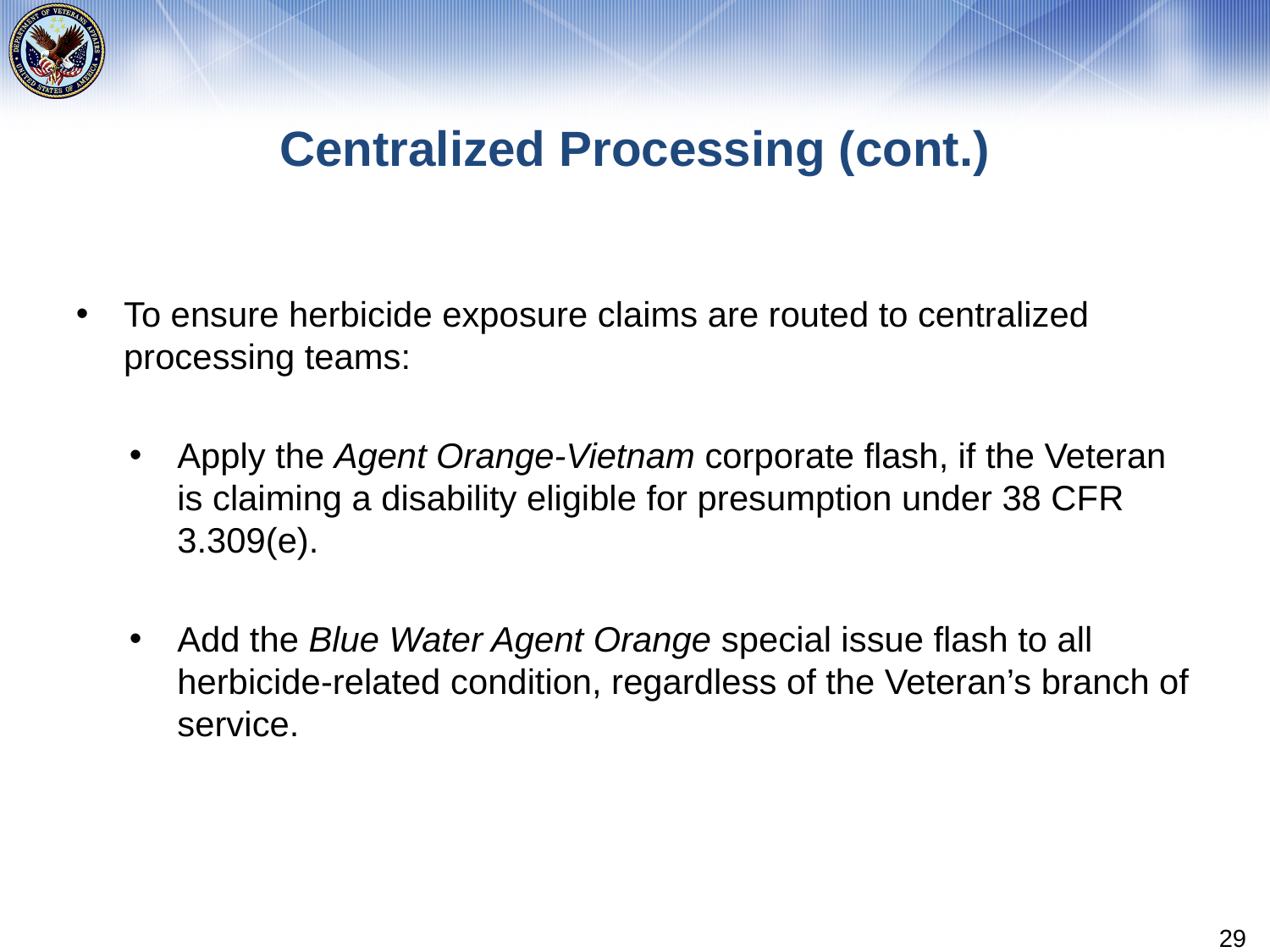

# Centralized Processing (cont.)
To ensure herbicide exposure claims are routed to centralized processing teams:

Apply the Agent Orange-Vietnam corporate flash, if the Veteran is claiming a disability eligible for presumption under 38 CFR 3.309(e).

Add the Blue Water Agent Orange special issue flash to all herbicide-related condition, regardless of the Veteran’s branch of service.
29